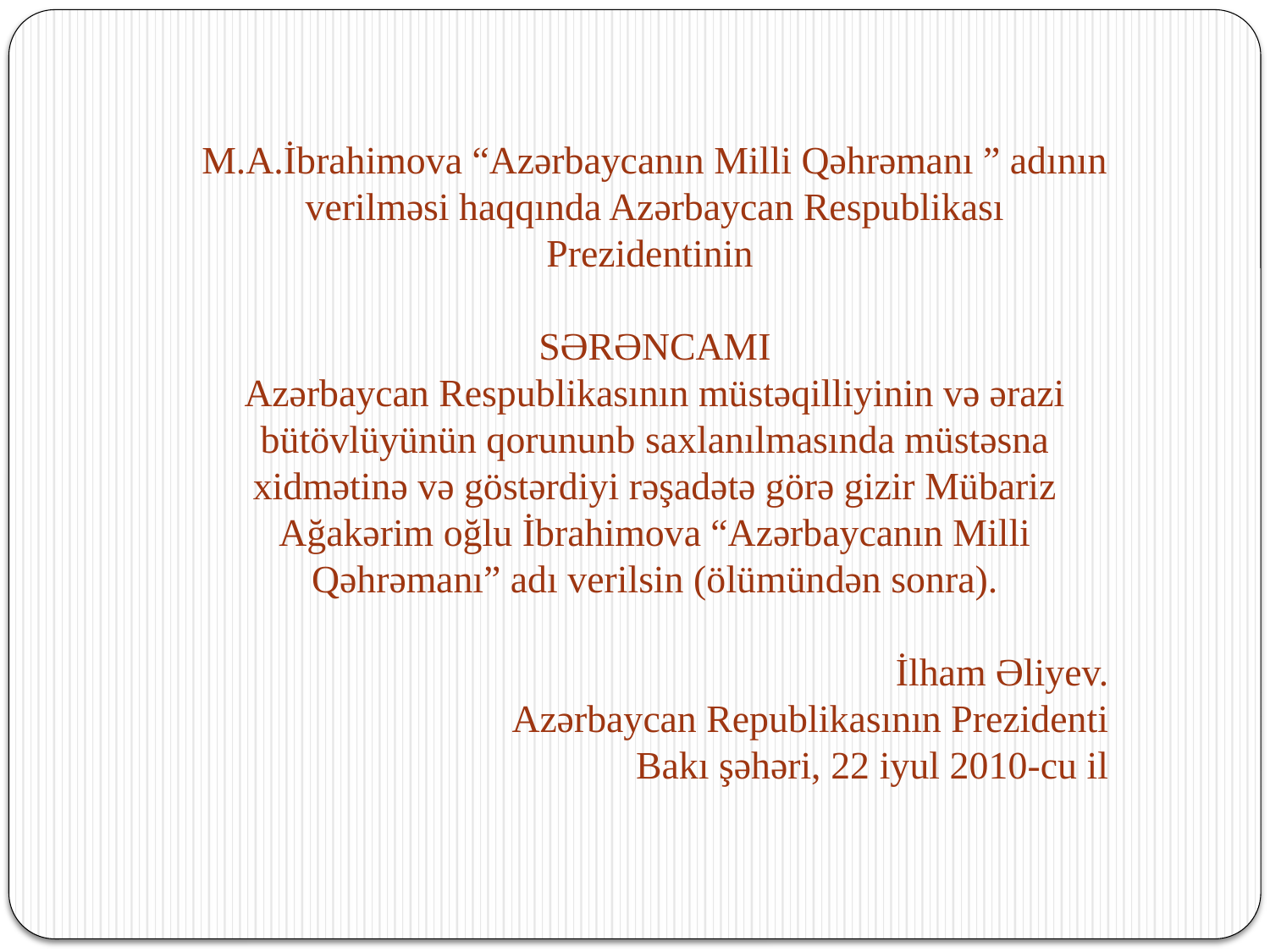

M.A.İbrahimova “Azərbaycanın Milli Qəhrəmanı ” adının verilməsi haqqında Azərbaycan Respublikası Prezidentinin

SƏRƏNCAMI
Azərbaycan Respublikasının müstəqilliyinin və ərazi bütövlüyünün qorununb saxlanılmasında müstəsna xidmətinə və göstərdiyi rəşadətə görə gizir Mübariz Ağakərim oğlu İbrahimova “Azərbaycanın Milli Qəhrəmanı” adı verilsin (ölümündən sonra).

İlham Əliyev.
Azərbaycan Republikasının Prezidenti
Bakı şəhəri, 22 iyul 2010-cu il